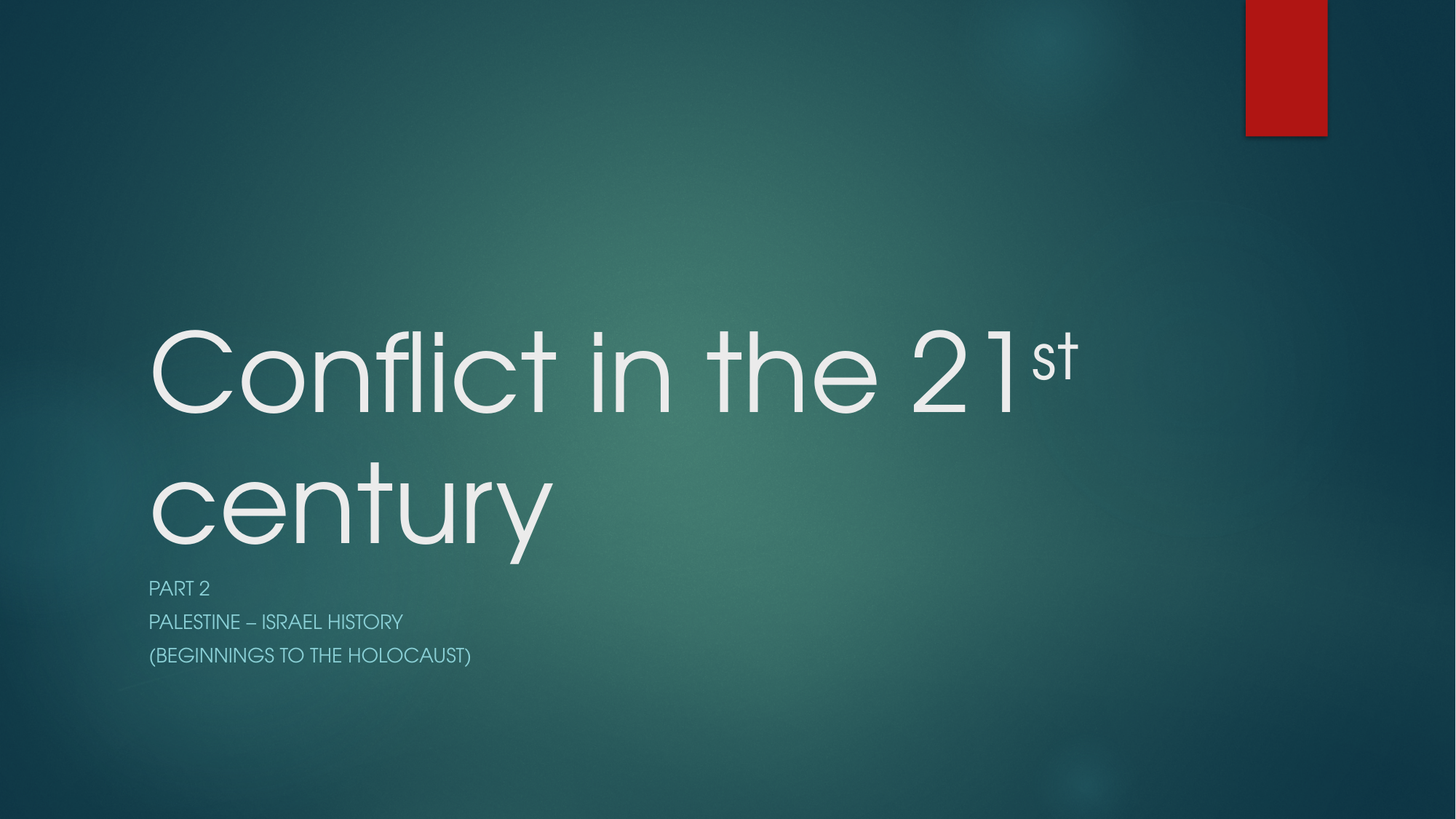

# Conflict in the 21st century
Part 2
Palestine – Israel History
(Beginnings to the Holocaust)